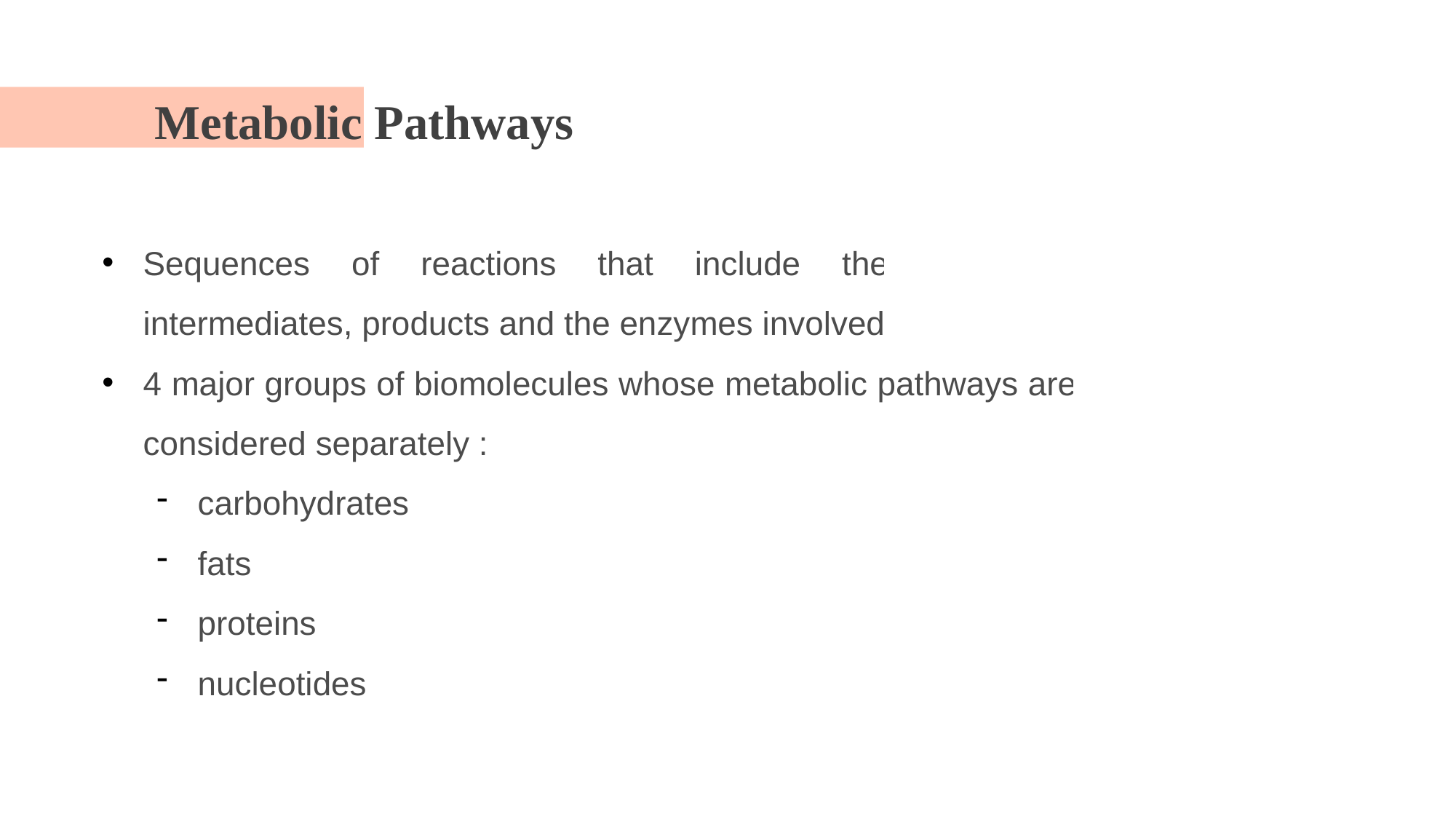

Metabolic Pathways

Sequences of reactions that include the reactants, intermediates, products and the enzymes involved
4 major groups of biomolecules whose metabolic pathways are considered separately :
carbohydrates
fats
proteins
nucleotides